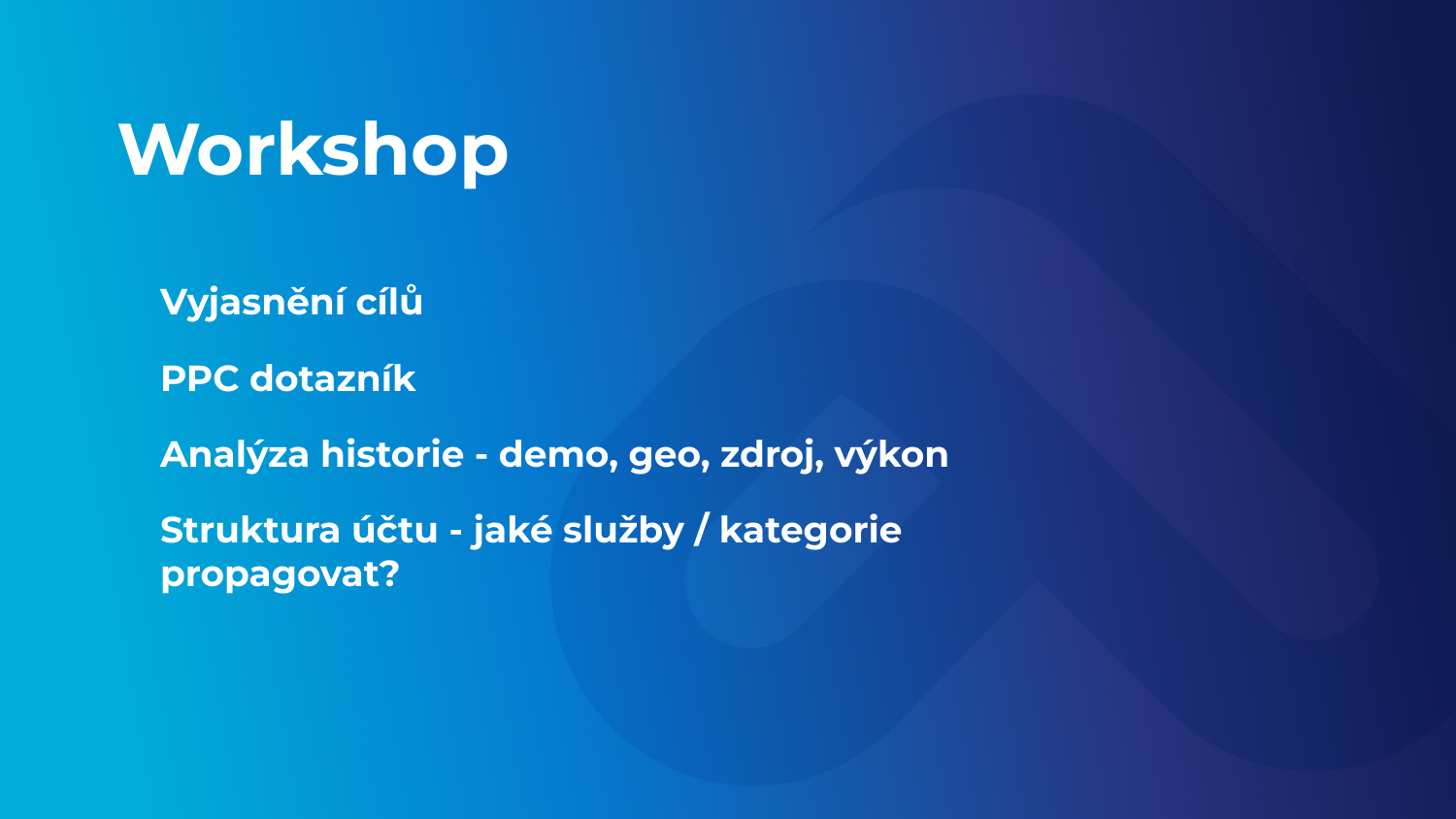

# Workshop
Vyjasnění cílů
PPC dotazník
Analýza historie - demo, geo, zdroj, výkon
Struktura účtu - jaké služby / kategorie propagovat?